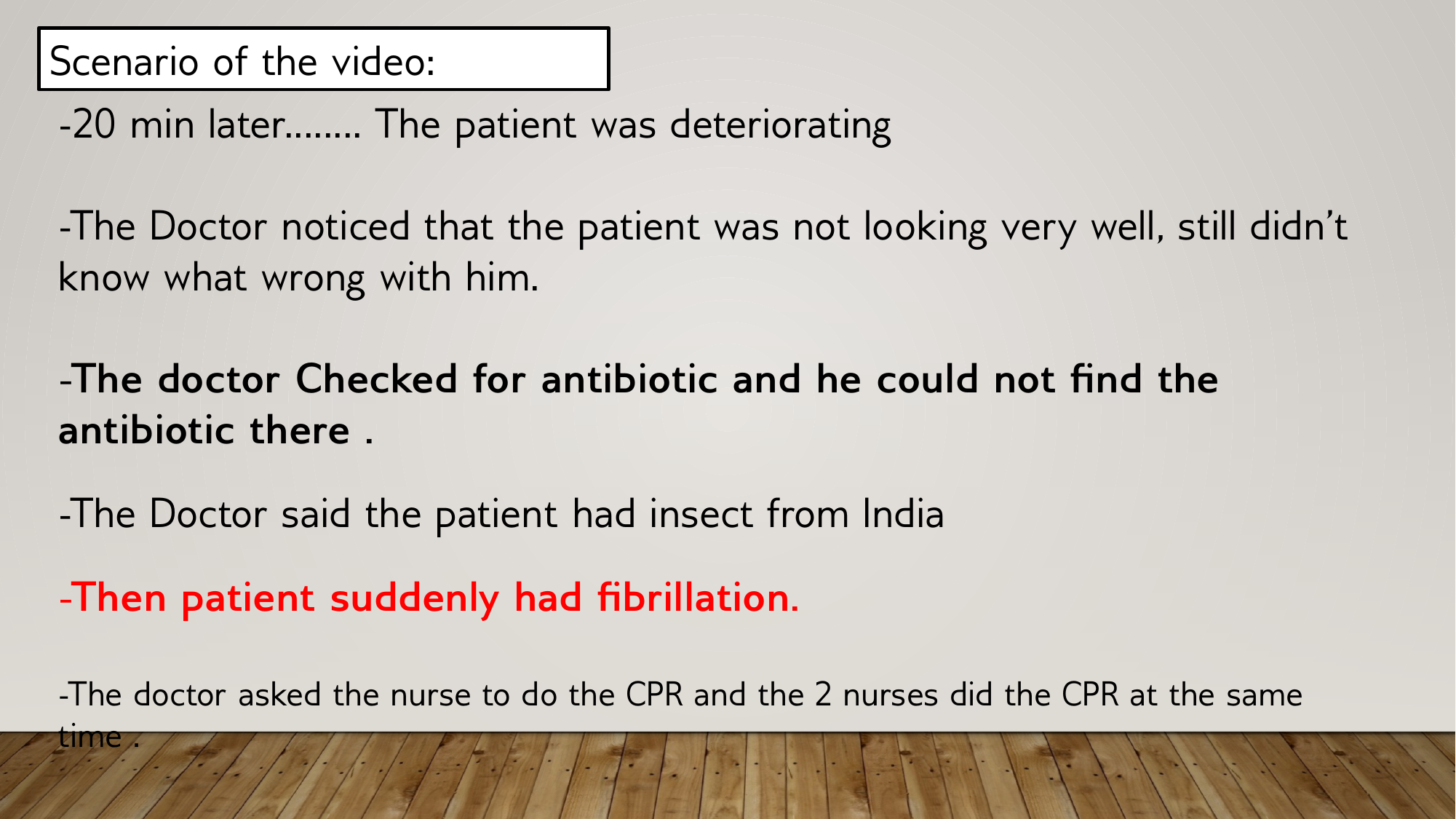

Scenario of the video:
-20 min later........ The patient was deteriorating

-The Doctor noticed that the patient was not looking very well, still didn’t know what wrong with him.

‏-The doctor Checked for antibiotic and he could not find the antibiotic there .

-The Doctor said the patient had insect from India

-Then patient suddenly had fibrillation.

-The doctor asked the nurse to do the CPR and the 2 nurses did the CPR at the same time .